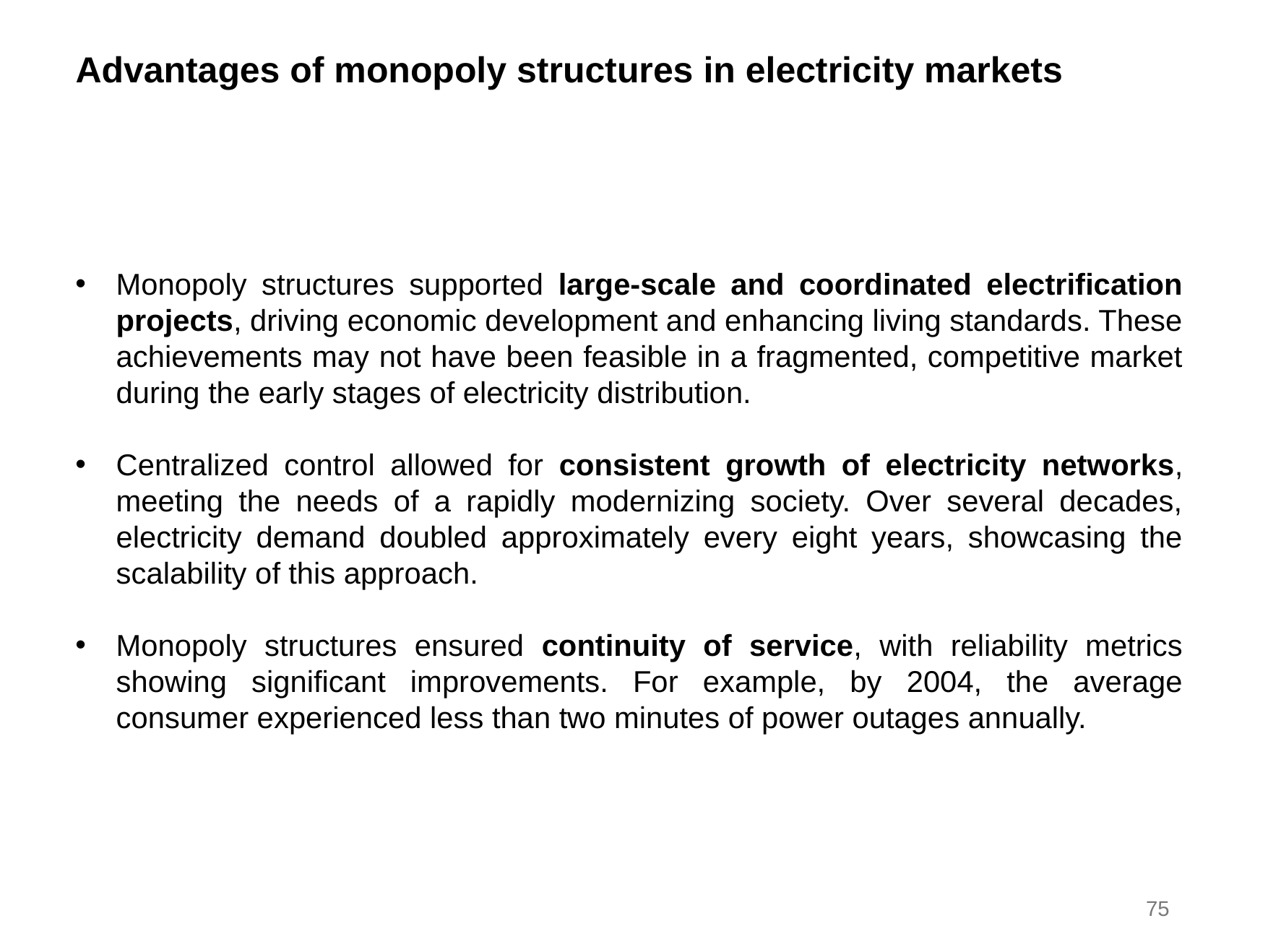

Advantages of monopoly structures in electricity markets
Monopoly structures supported large-scale and coordinated electrification projects, driving economic development and enhancing living standards. These achievements may not have been feasible in a fragmented, competitive market during the early stages of electricity distribution.

Centralized control allowed for consistent growth of electricity networks, meeting the needs of a rapidly modernizing society. Over several decades, electricity demand doubled approximately every eight years, showcasing the scalability of this approach.

Monopoly structures ensured continuity of service, with reliability metrics showing significant improvements. For example, by 2004, the average consumer experienced less than two minutes of power outages annually.
75